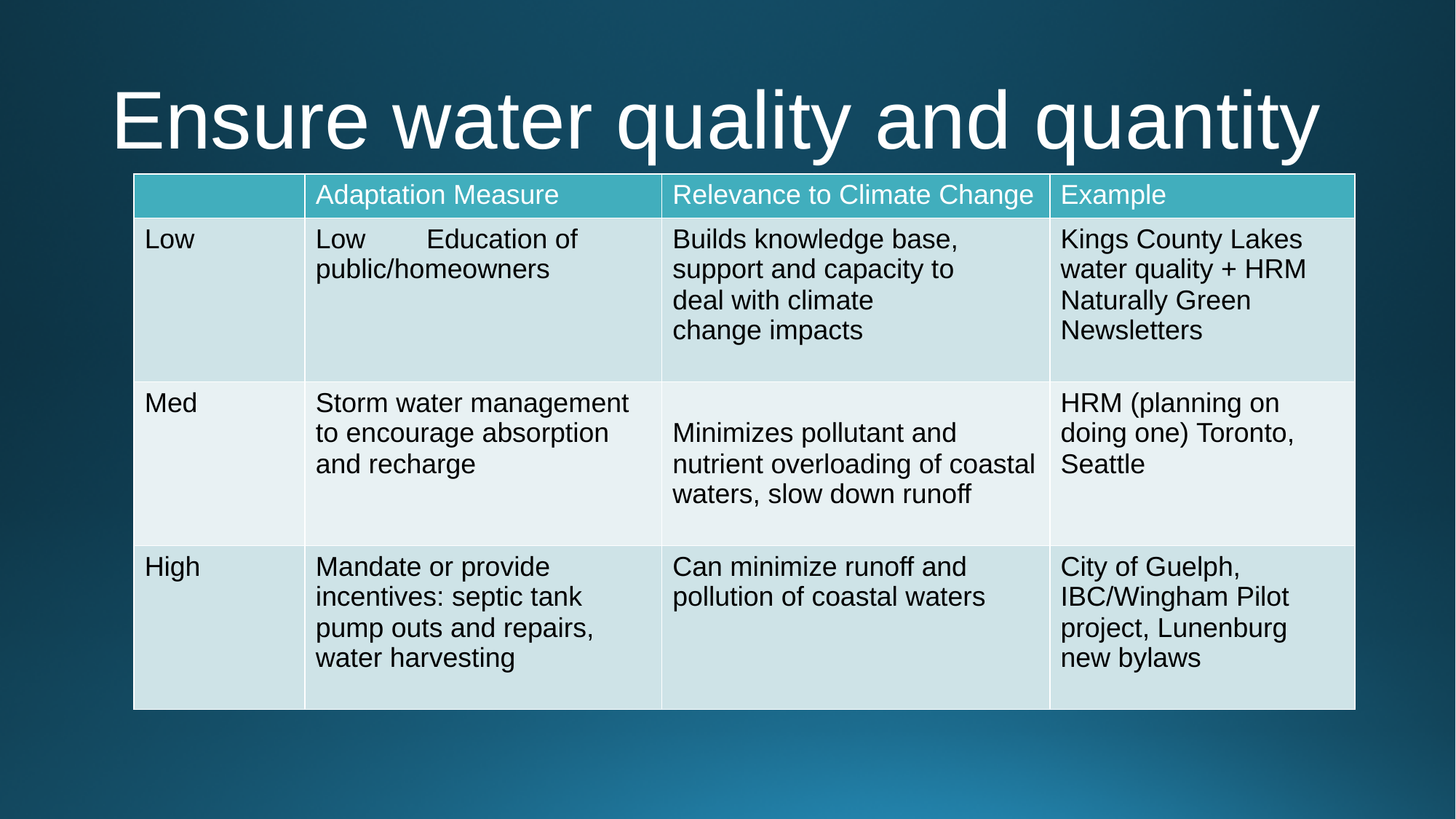

# Ensure water quality and quantity
|  | Adaptation Measure | Relevance to Climate Change | Example |
| --- | --- | --- | --- |
| Low | Low Education of public/homeowners | Builds knowledge base, support and capacity to deal with climate change impacts | Kings County Lakes water quality + HRM Naturally Green Newsletters |
| Med | Storm water management to encourage absorption and recharge | Minimizes pollutant and nutrient overloading of coastal waters, slow down runoff | HRM (planning on doing one) Toronto, Seattle |
| High | Mandate or provide incentives: septic tank pump outs and repairs, water harvesting | Can minimize runoff and pollution of coastal waters | City of Guelph, IBC/Wingham Pilot project, Lunenburg new bylaws |